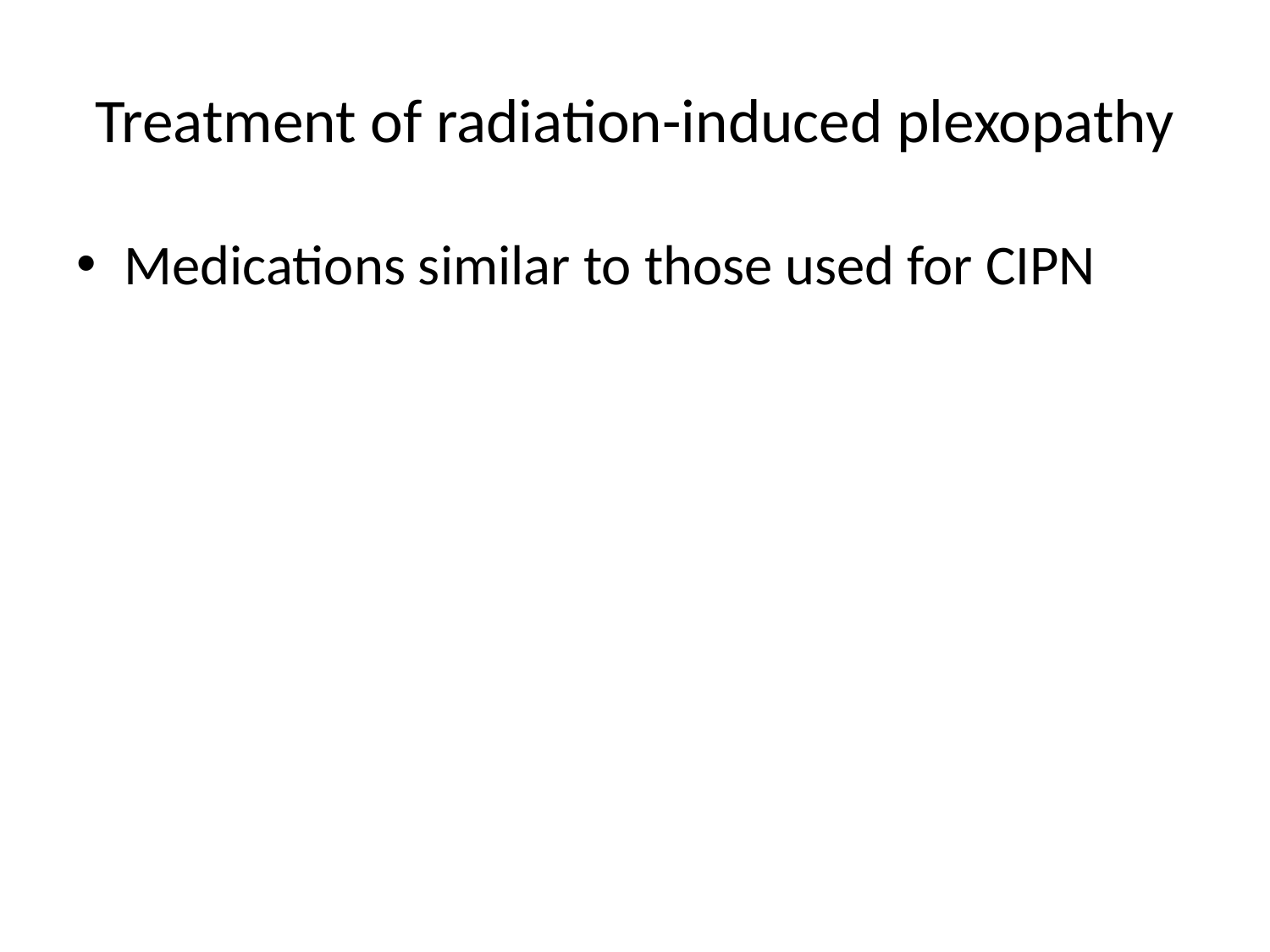

# Treatment of radiation-induced plexopathy
Medications similar to those used for CIPN